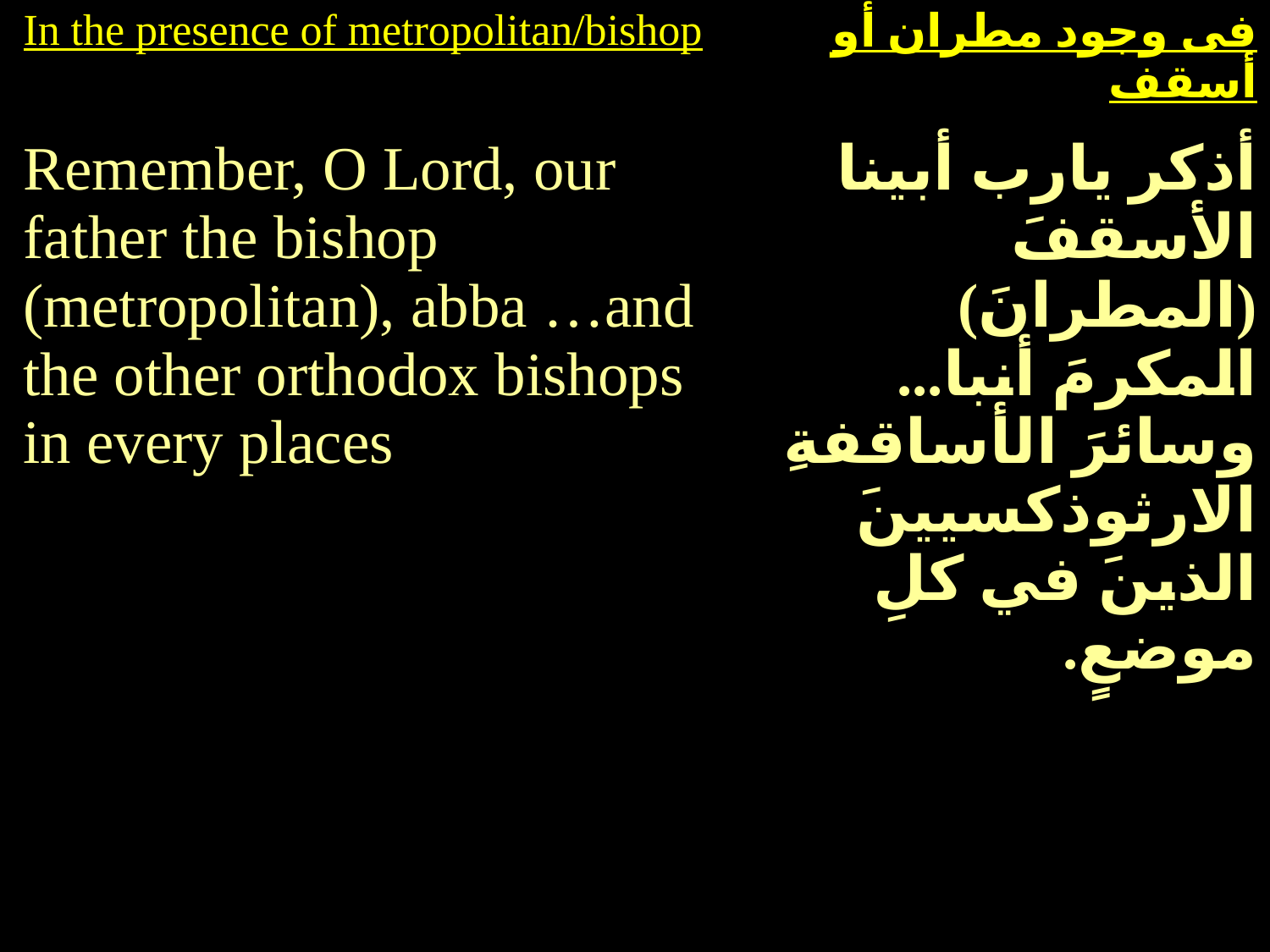

| In the presence of metropolitan/bishop | فى وجود مطران أو أسقف |
| --- | --- |
| Remember, O Lord, our father the bishop (metropolitan), abba …and the other orthodox bishops in every places | أذكر يارب أبينا الأسقفَ (المطرانَ) المكرمَ أنبا... وسائرَ الأساقفةِ الارثوذكسيينَ الذينَ في كلِ موضعٍ. |